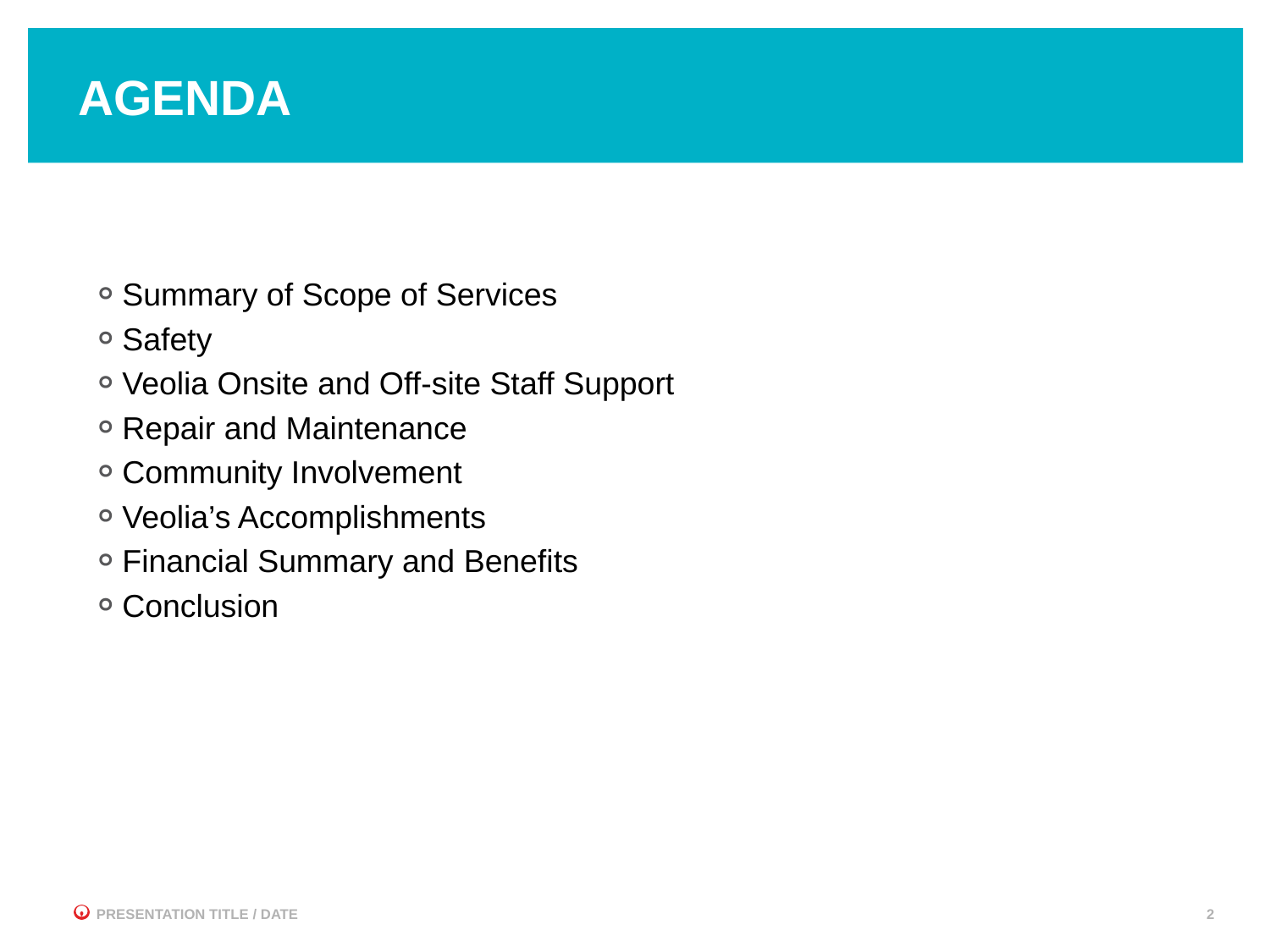

# AGENDA
Summary of Scope of Services
Safety
Veolia Onsite and Off-site Staff Support
Repair and Maintenance
Community Involvement
Veolia’s Accomplishments
Financial Summary and Benefits
Conclusion

PRESENTATION TITLE / DATE
2